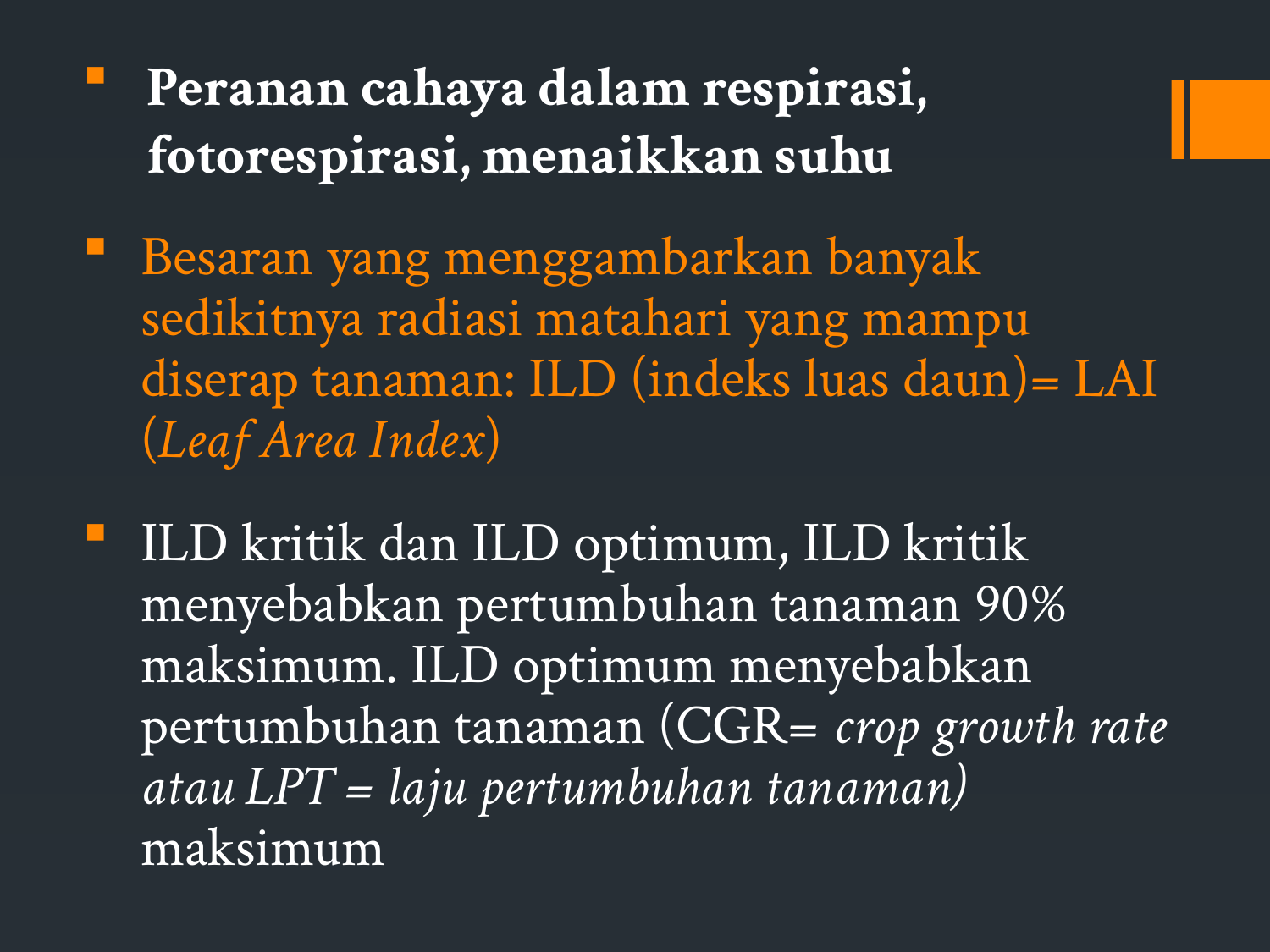

Peranan cahaya dalam respirasi, fotorespirasi, menaikkan suhu
Besaran yang menggambarkan banyak sedikitnya radiasi matahari yang mampu diserap tanaman: ILD (indeks luas daun)= LAI (Leaf Area Index)
ILD kritik dan ILD optimum, ILD kritik menyebabkan pertumbuhan tanaman 90% maksimum. ILD optimum menyebabkan pertumbuhan tanaman (CGR= crop growth rate atau LPT = laju pertumbuhan tanaman) maksimum